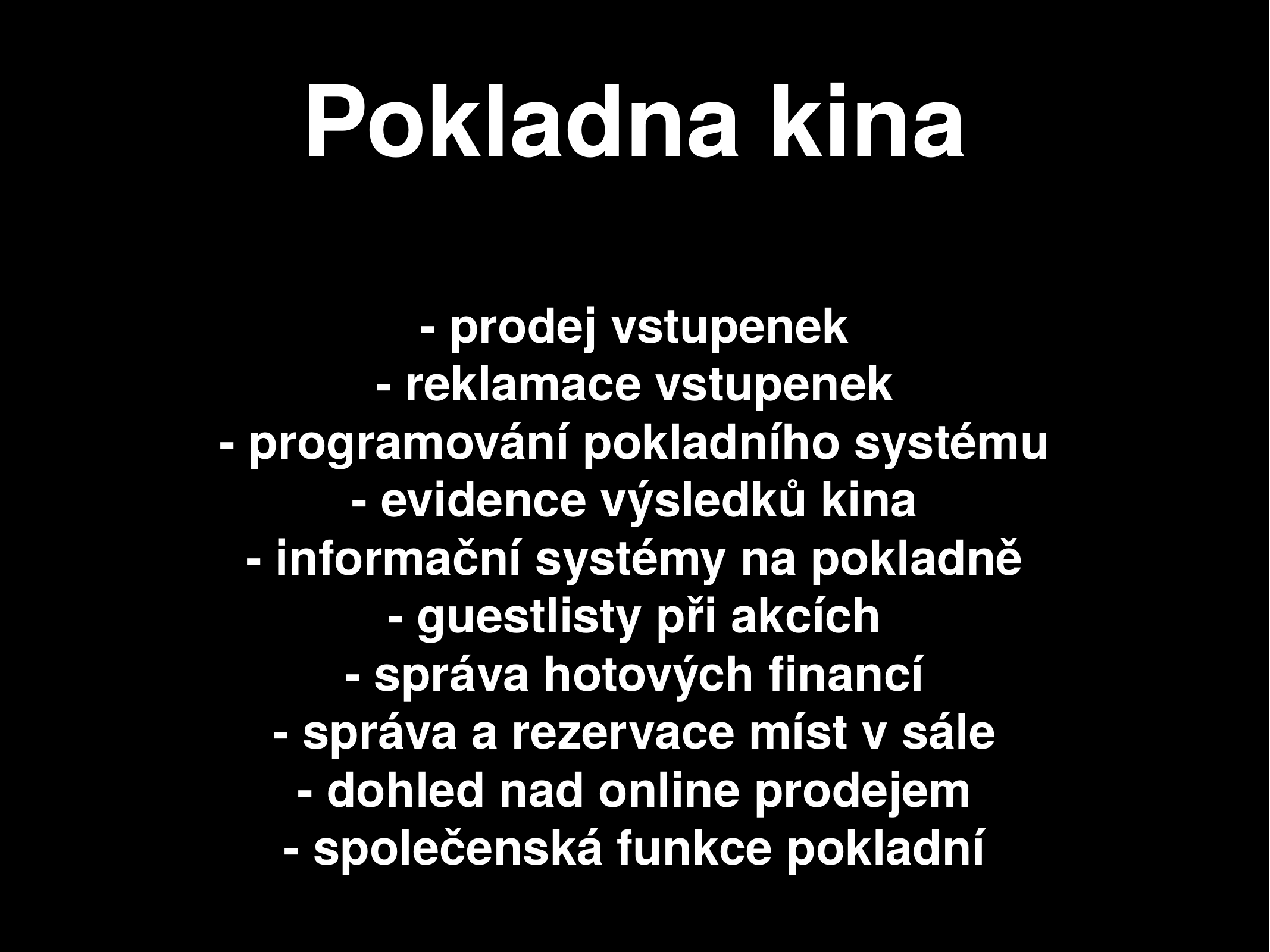

# Pokladna kina
- prodej vstupenek
- reklamace vstupenek
- programování pokladního systému
- evidence výsledků kina
- informační systémy na pokladně
- guestlisty při akcích
- správa hotových financí
- správa a rezervace míst v sále
- dohled nad online prodejem
- společenská funkce pokladní